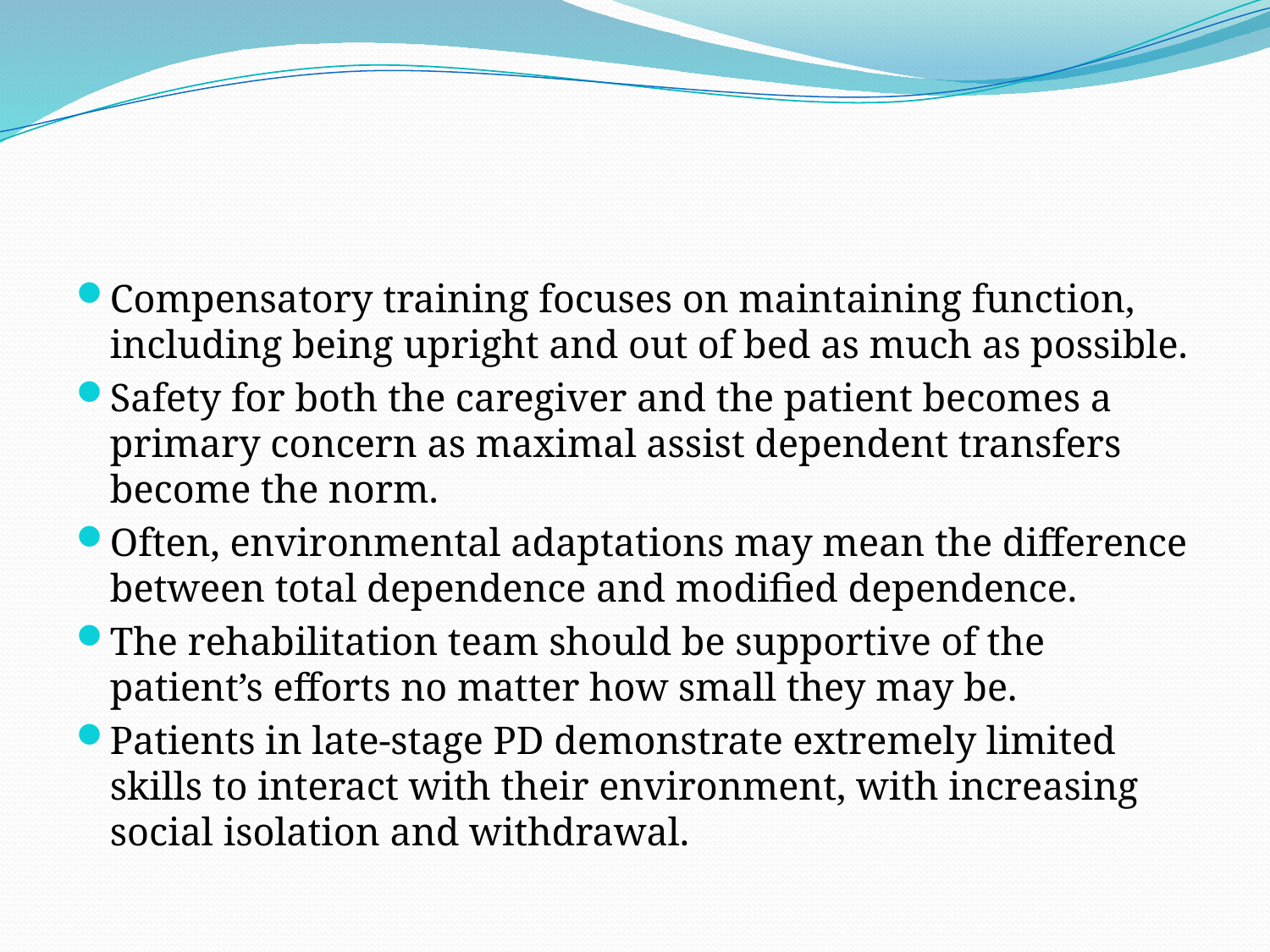

#
Compensatory training focuses on maintaining function, including being upright and out of bed as much as possible.
Safety for both the caregiver and the patient becomes a primary concern as maximal assist dependent transfers become the norm.
Often, environmental adaptations may mean the difference between total dependence and modified dependence.
The rehabilitation team should be supportive of the patient’s efforts no matter how small they may be.
Patients in late-stage PD demonstrate extremely limited skills to interact with their environment, with increasing social isolation and withdrawal.